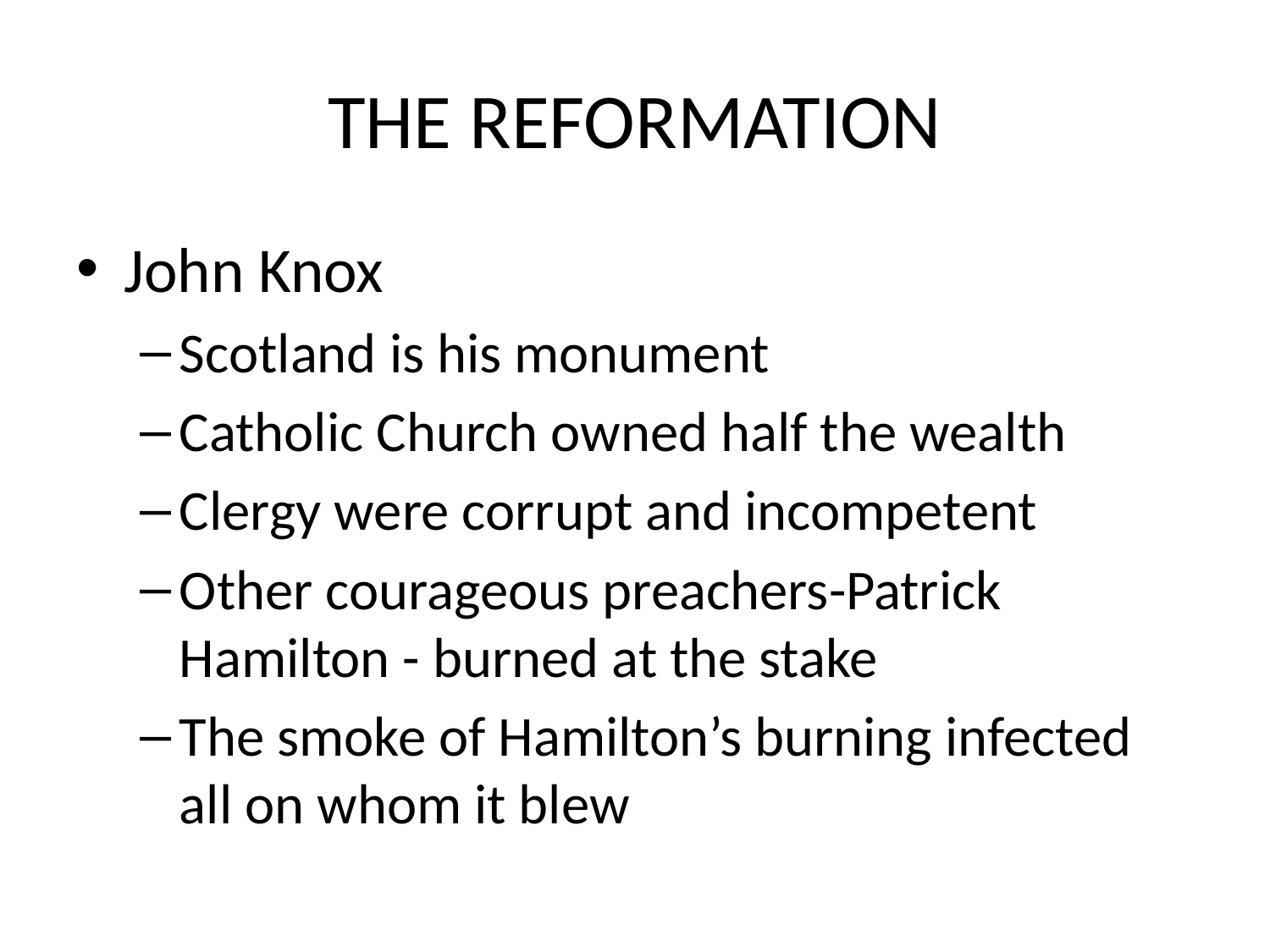

# THE REFORMATION
John Knox
Scotland is his monument
Catholic Church owned half the wealth
Clergy were corrupt and incompetent
Other courageous preachers-Patrick Hamilton - burned at the stake
The smoke of Hamilton’s burning infected all on whom it blew